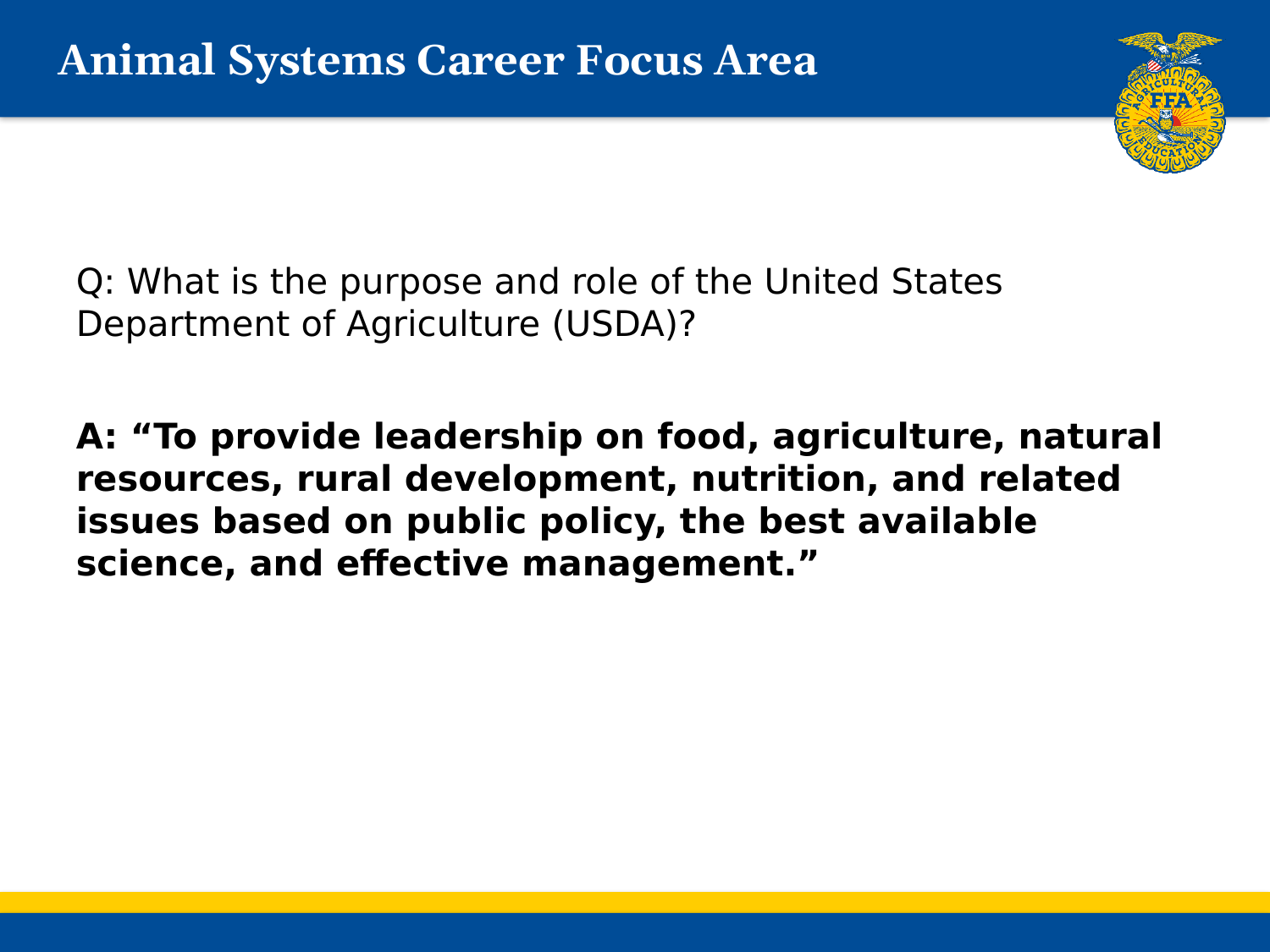

# Animal Systems Career Focus Area
Q: What is the purpose and role of the United States Department of Agriculture (USDA)?

A: “To provide leadership on food, agriculture, natural resources, rural development, nutrition, and related issues based on public policy, the best available science, and effective management.”